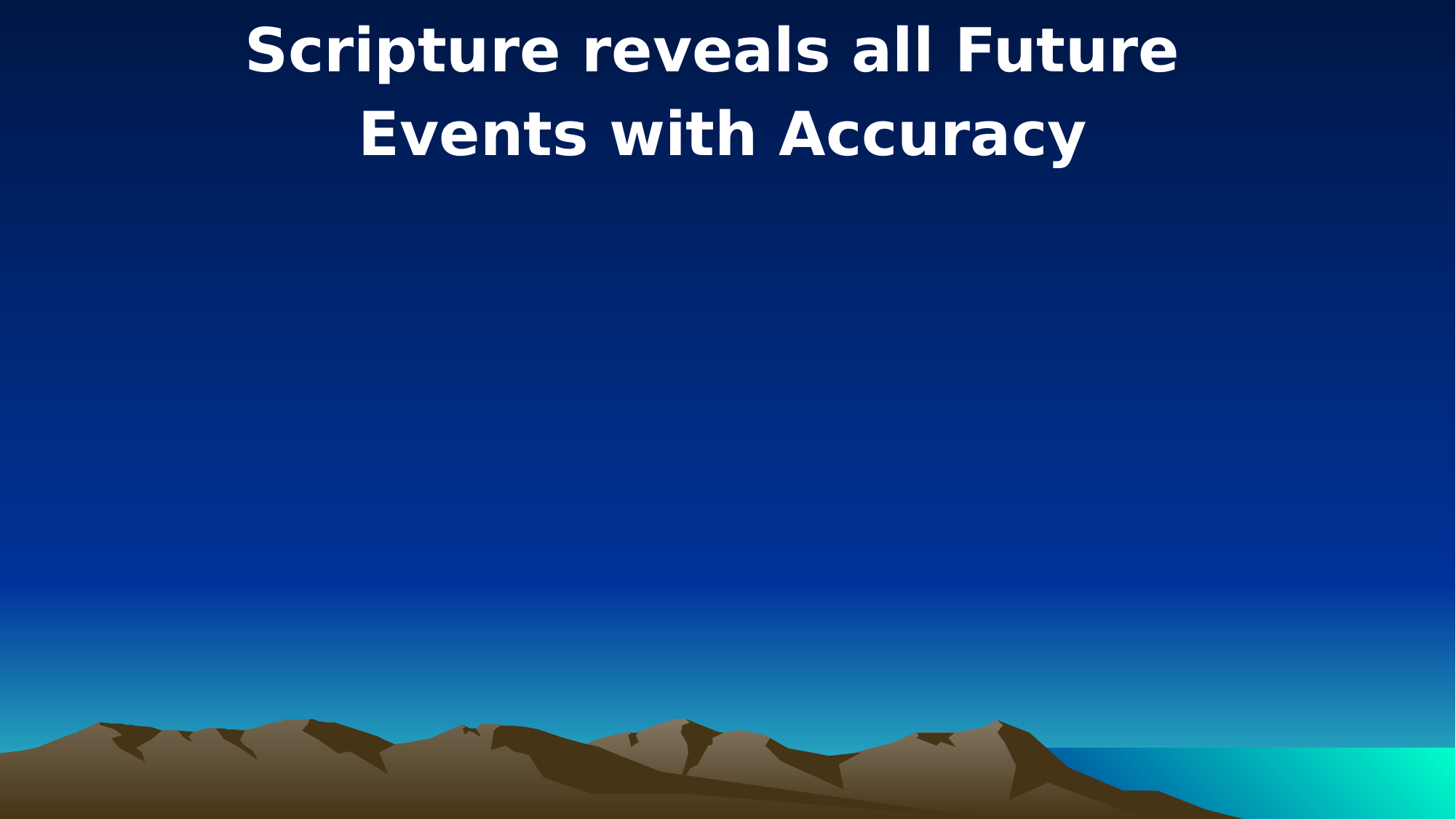

Scripture reveals all Future
Events with Accuracy